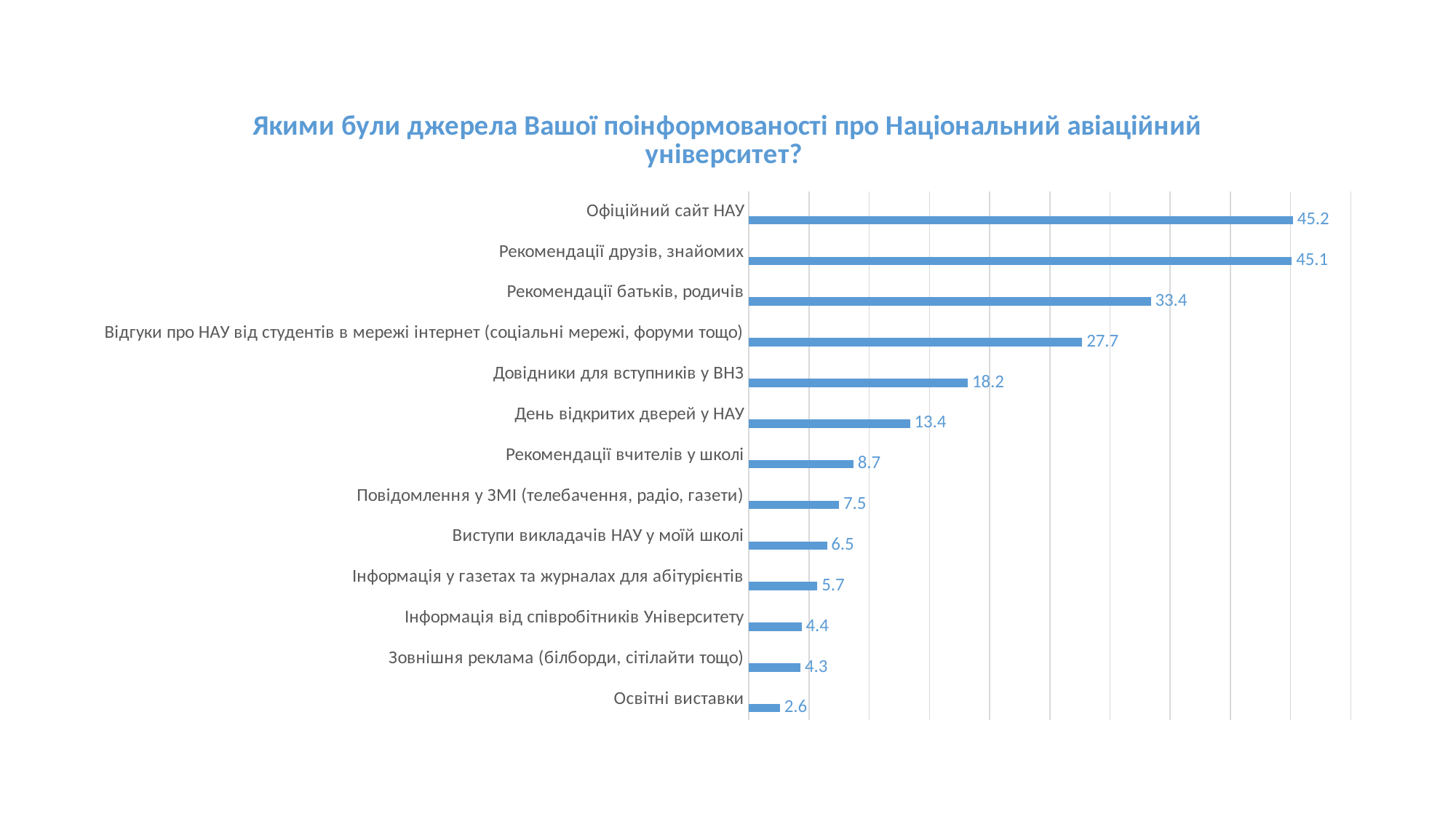

### Chart: Якими були джерела Вашої поінформованості про Національний авіаційний університет?

| Category | Ряд 1 | Столбец1 | Столбец2 |
|---|---|---|---|
| Освітні виставки | 2.6 | None | None |
| Зовнішня реклама (білборди, сітілайти тощо) | 4.3 | None | None |
| Інформація від співробітників Університету | 4.4 | None | None |
| Інформація у газетах та журналах для абітурієнтів | 5.7 | None | None |
| Виступи викладачів НАУ у моїй школі | 6.5 | None | None |
| Повідомлення у ЗМІ (телебачення, радіо, газети) | 7.5 | None | None |
| Рекомендації вчителів у школі | 8.7 | None | None |
| День відкритих дверей у НАУ | 13.4 | None | None |
| Довідники для вступників у ВНЗ | 18.2 | None | None |
| Відгуки про НАУ від студентів в мережі інтернет (соціальні мережі, форуми тощо) | 27.7 | None | None |
| Рекомендації батьків, родичів | 33.4 | None | None |
| Рекомендації друзів, знайомих | 45.1 | None | None |
| Офіційний сайт НАУ | 45.2 | None | None |